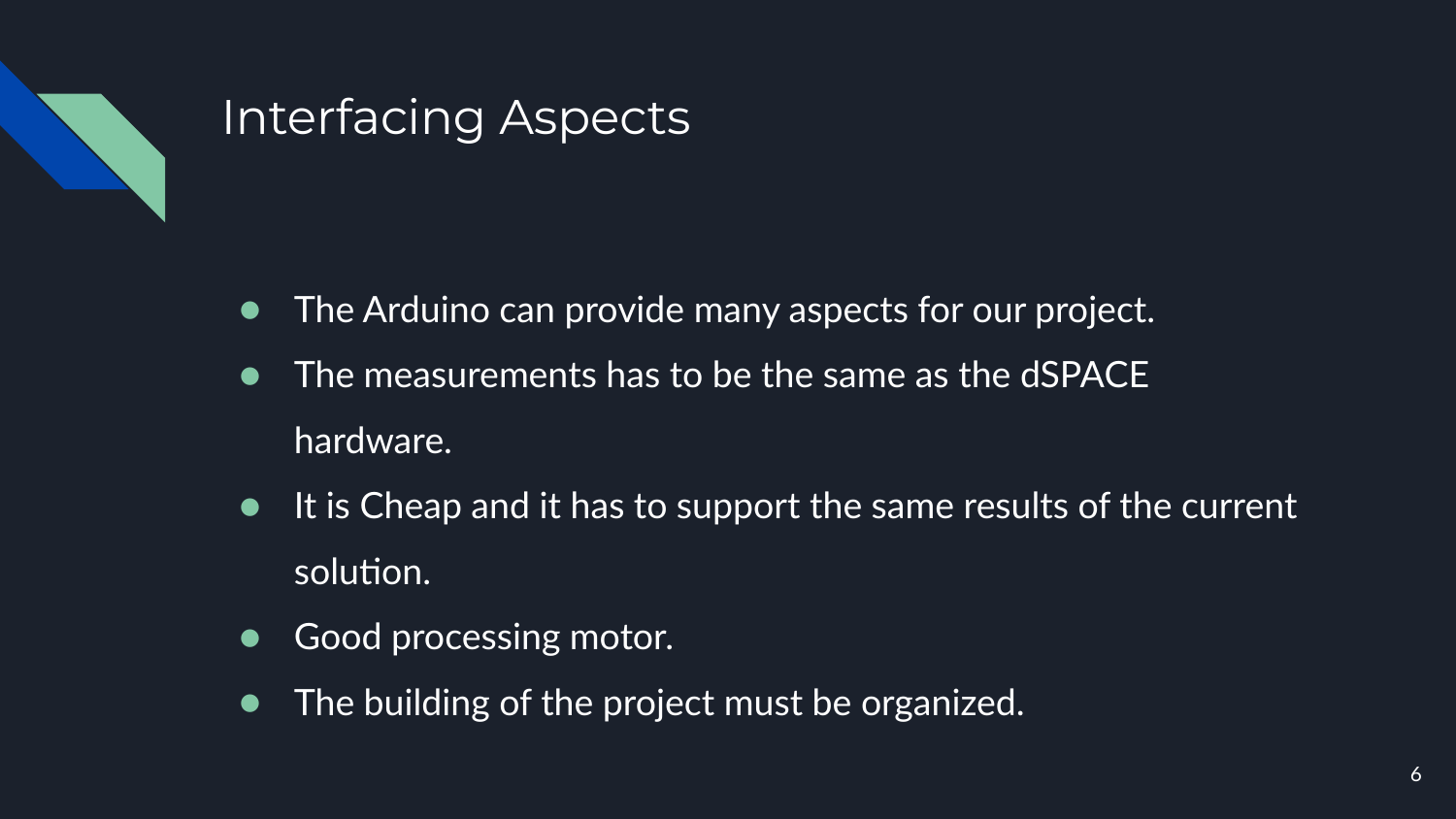

# Interfacing Aspects

The Arduino can provide many aspects for our project.
The measurements has to be the same as the dSPACE hardware.
It is Cheap and it has to support the same results of the current solution.
Good processing motor.
The building of the project must be organized.

6